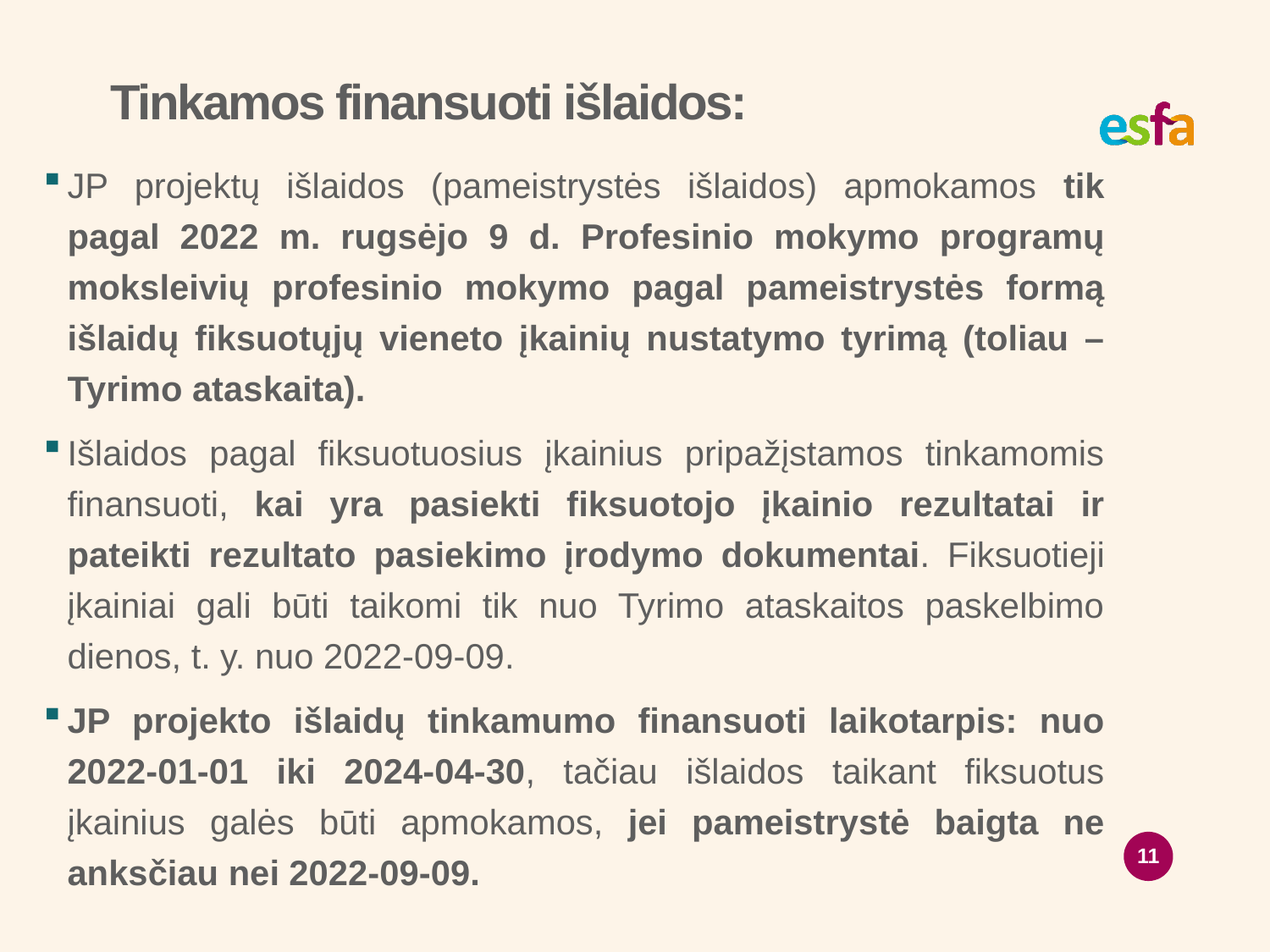

# Tinkamos finansuoti išlaidos:
JP projektų išlaidos (pameistrystės išlaidos) apmokamos tik pagal 2022 m. rugsėjo 9 d. Profesinio mokymo programų moksleivių profesinio mokymo pagal pameistrystės formą išlaidų fiksuotųjų vieneto įkainių nustatymo tyrimą (toliau – Tyrimo ataskaita).
Išlaidos pagal fiksuotuosius įkainius pripažįstamos tinkamomis finansuoti, kai yra pasiekti fiksuotojo įkainio rezultatai ir pateikti rezultato pasiekimo įrodymo dokumentai. Fiksuotieji įkainiai gali būti taikomi tik nuo Tyrimo ataskaitos paskelbimo dienos, t. y. nuo 2022-09-09.
JP projekto išlaidų tinkamumo finansuoti laikotarpis: nuo 2022-01-01 iki 2024-04-30, tačiau išlaidos taikant fiksuotus įkainius galės būti apmokamos, jei pameistrystė baigta ne anksčiau nei 2022-09-09.